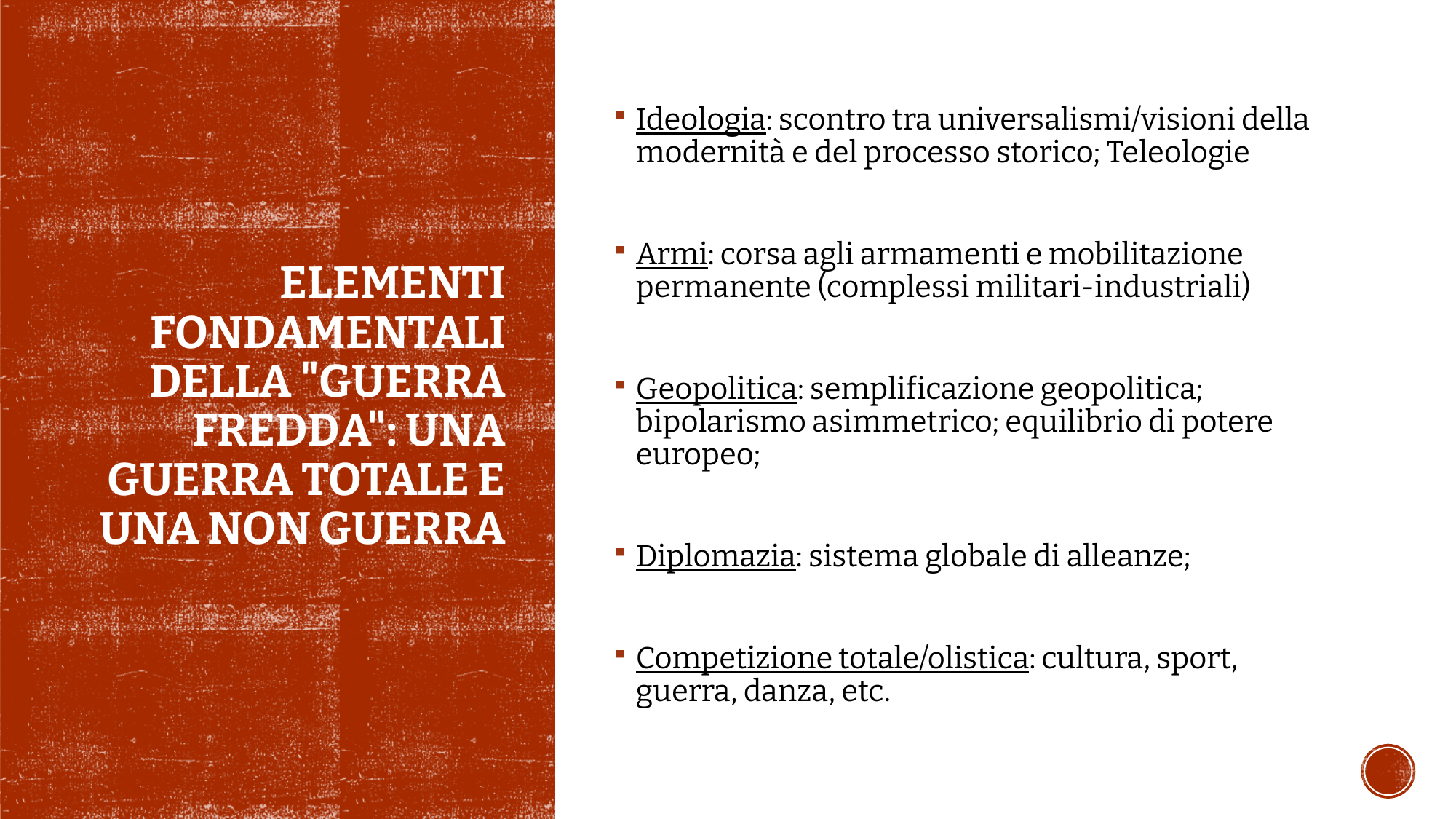

Ideologia: scontro tra universalismi/visioni della modernità e del processo storico; Teleologie

Armi: corsa agli armamenti e mobilitazione permanente (complessi militari-industriali)

Geopolitica: semplificazione geopolitica; bipolarismo asimmetrico; equilibrio di potere europeo;

Diplomazia: sistema globale di alleanze;

Competizione totale/olistica: cultura, sport, guerra, danza, etc.

# Elementi fondamentali della "guerra fredda": una guerra totale e una non guerra